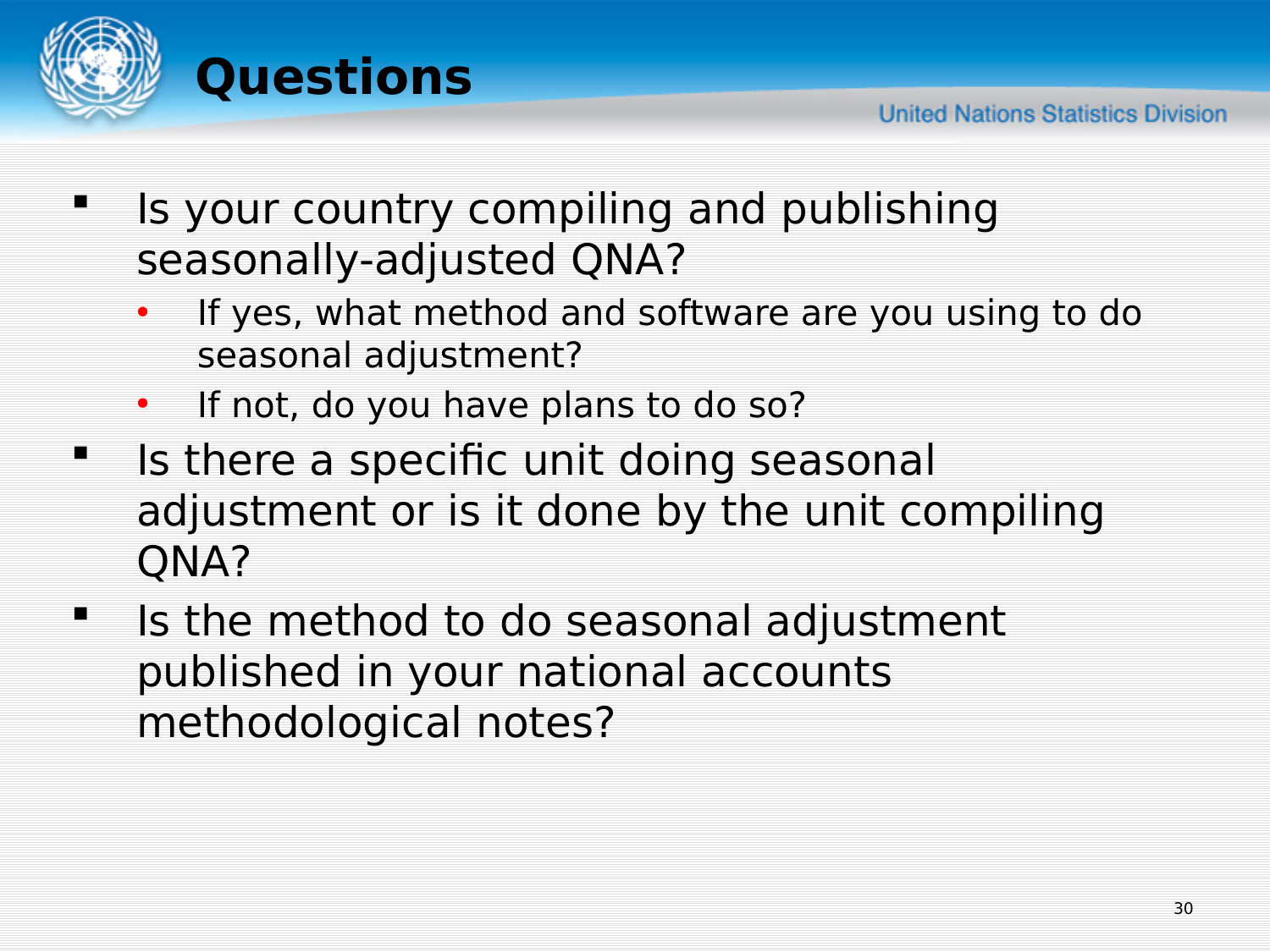

Questions
Is your country compiling and publishing seasonally-adjusted QNA?
If yes, what method and software are you using to do seasonal adjustment?
If not, do you have plans to do so?
Is there a specific unit doing seasonal adjustment or is it done by the unit compiling QNA?
Is the method to do seasonal adjustment published in your national accounts methodological notes?

30